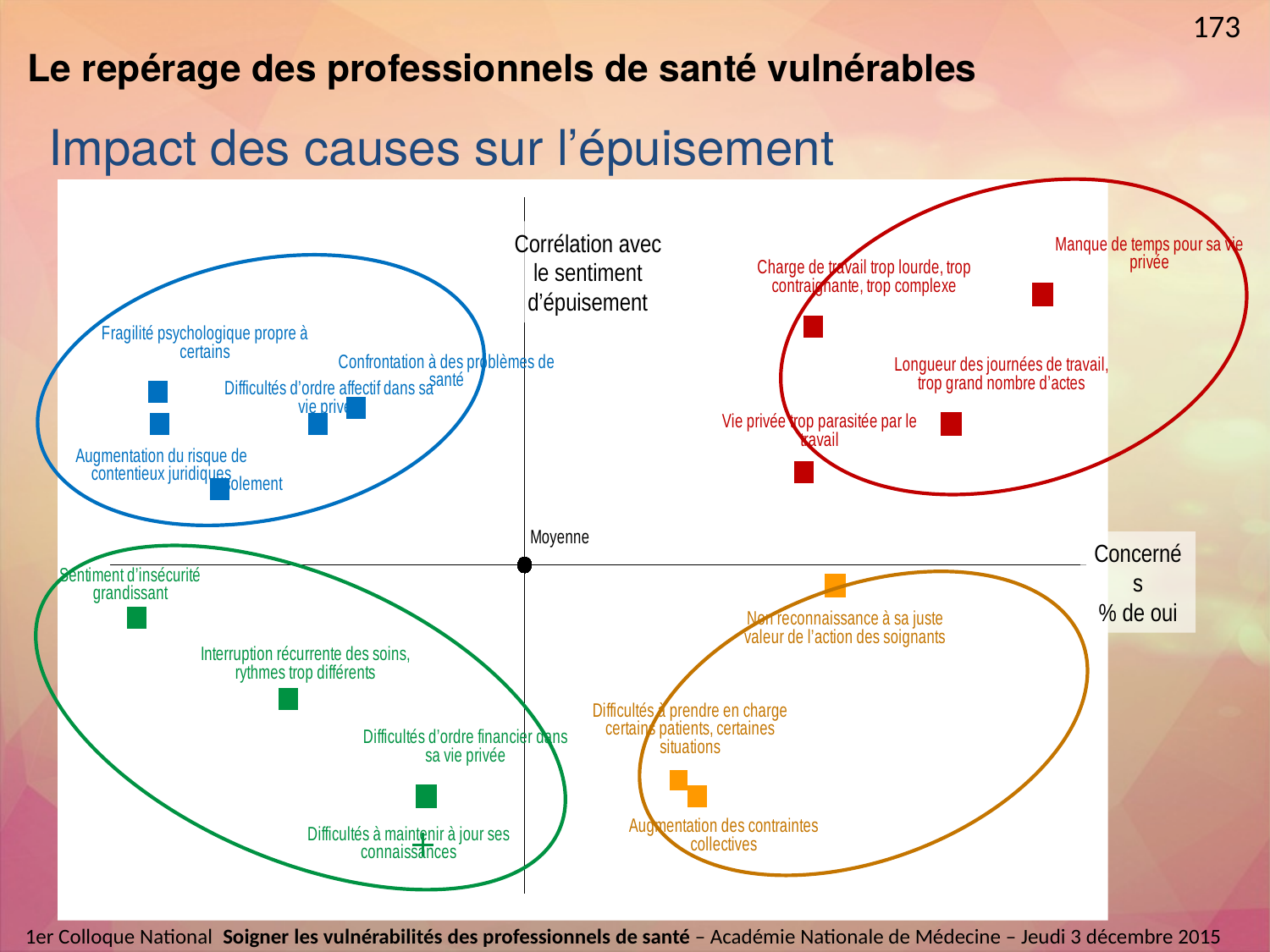

173
# Le repérage des professionnels de santé vulnérables
Impact des causes sur l’épuisement

### Chart

| Category | Difficultés à maintenir à jour ses connaissances | Difficultés à prendre en charge certains patients, certaines situations | Non reconnaissance à sa juste valeur de l’action des soignants | Charge de travail trop lourde, trop contraignante, trop complexe | Longueur des journées de travail, trop grand nombre d’actes | Interruption récurrente des soins, rythmes trop différents | Sentiment d’insécurité grandissant | Isolement | Augmentation des contraintes collectives | #REF! | Augmentation du risque de contentieux juridiques | #REF! | Difficultés d’ordre financier dans sa vie privée | Difficultés d’ordre affectif dans sa vie privée | Confrontation à des problèmes de santé | Manque de temps pour sa vie privée | Vie privée trop parasitée par le travail | Fragilité psychologique propre à certains |  |  |  |  |  |  |  |  |  |  |  |  |  |  |  |  |  |  |  |  |  |  | Moyenne |
|---|---|---|---|---|---|---|---|---|---|---|---|---|---|---|---|---|---|---|---|---|---|---|---|---|---|---|---|---|---|---|---|---|---|---|---|---|---|---|---|---|---|

Corrélation avec le sentiment d’épuisement

Concernés
% de oui

1er Colloque National  Soigner les vulnérabilités des professionnels de santé – Académie Nationale de Médecine – Jeudi 3 décembre 2015